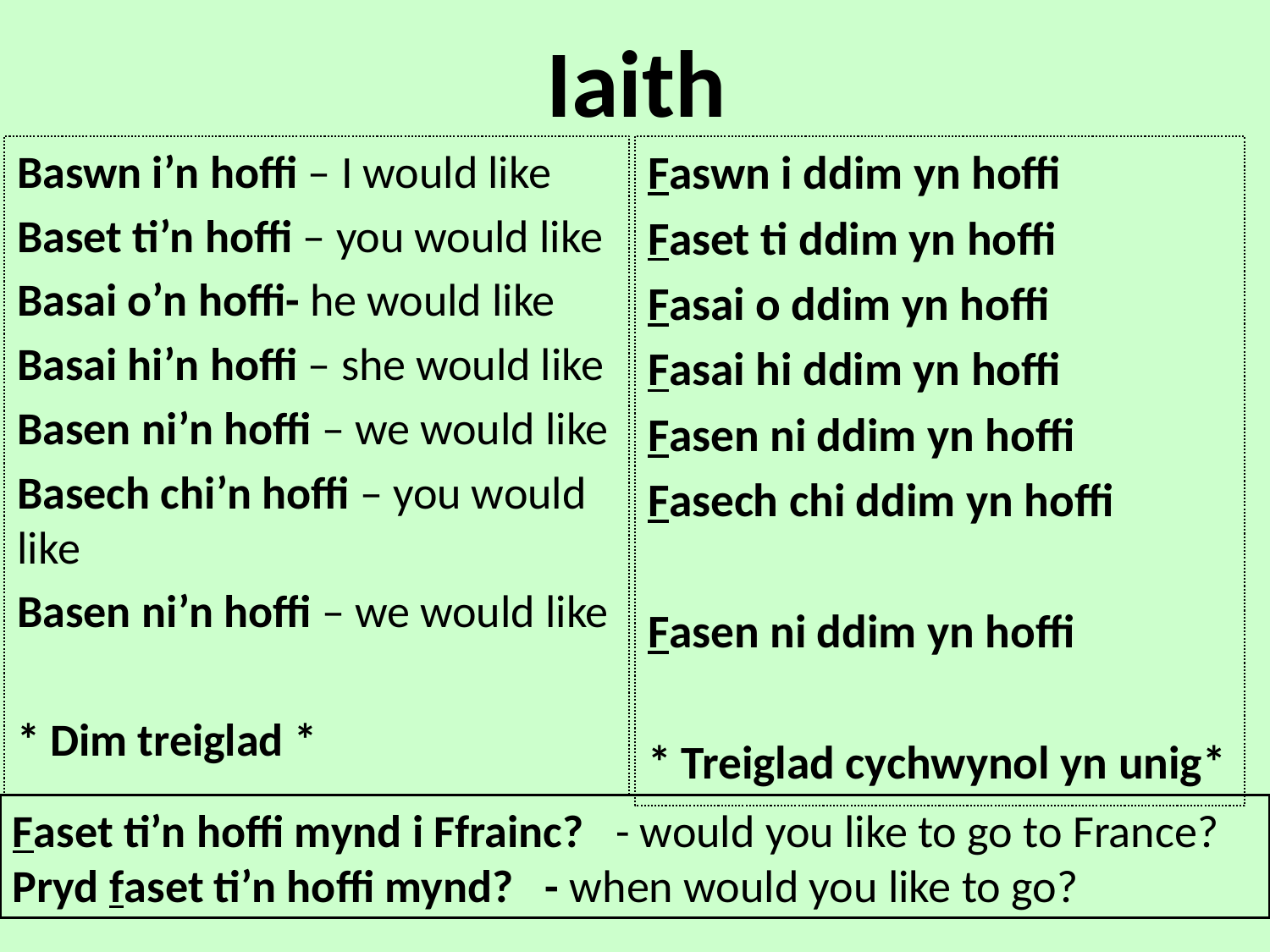

# Iaith
Baswn i’n hoffi – I would like
Baset ti’n hoffi – you would like
Basai o’n hoffi- he would like
Basai hi’n hoffi – she would like
Basen ni’n hoffi – we would like
Basech chi’n hoffi – you would like
Basen ni’n hoffi – we would like

* Dim treiglad *
Faswn i ddim yn hoffi
Faset ti ddim yn hoffi
Fasai o ddim yn hoffi
Fasai hi ddim yn hoffi
Fasen ni ddim yn hoffi
Fasech chi ddim yn hoffi

Fasen ni ddim yn hoffi

* Treiglad cychwynol yn unig*
Faset ti’n hoffi mynd i Ffrainc?   - would you like to go to France?
Pryd faset ti’n hoffi mynd?   - when would you like to go?